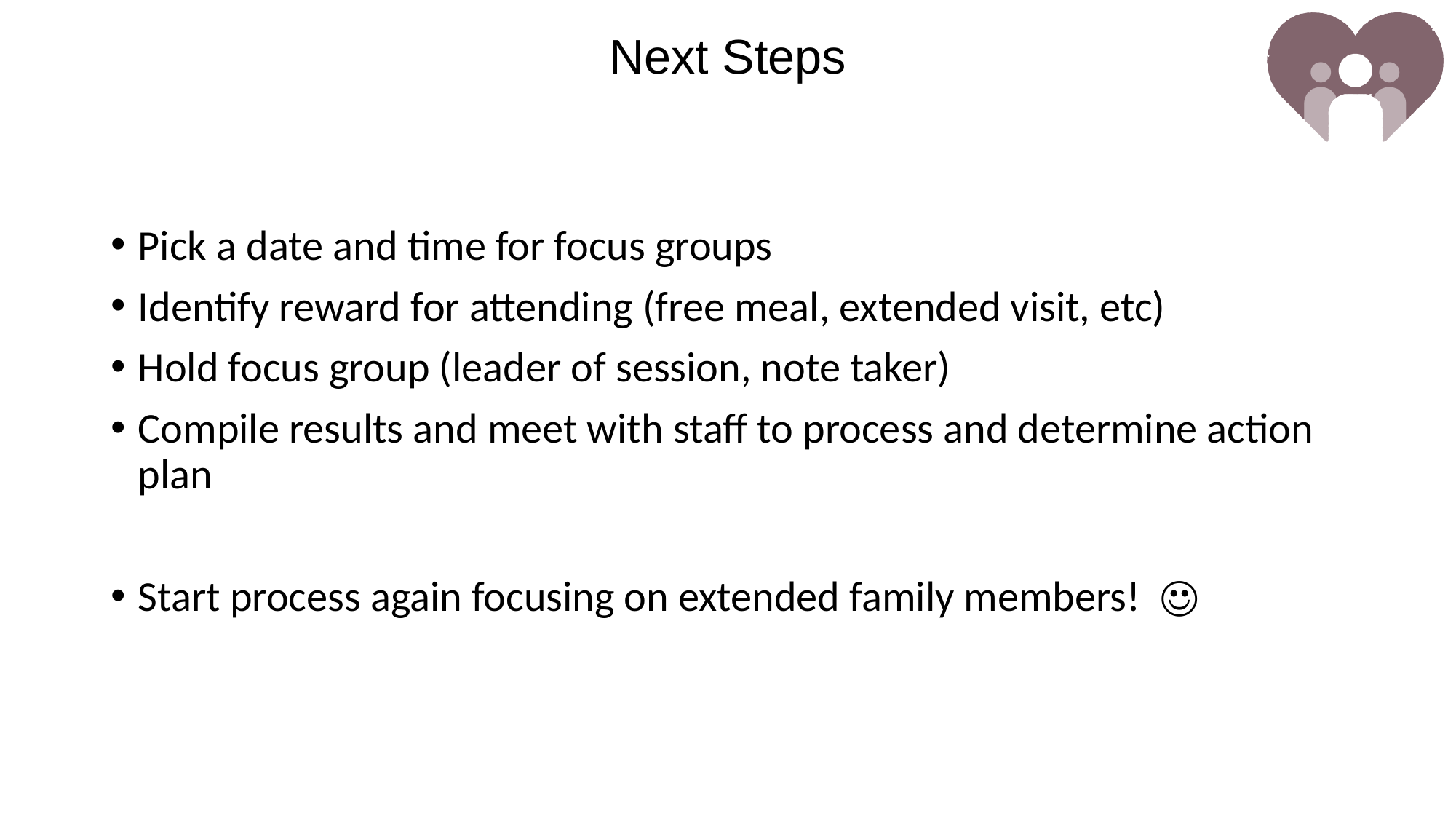

# Next Steps
Pick a date and time for focus groups
Identify reward for attending (free meal, extended visit, etc)
Hold focus group (leader of session, note taker)
Compile results and meet with staff to process and determine action plan

Start process again focusing on extended family members!  ☺